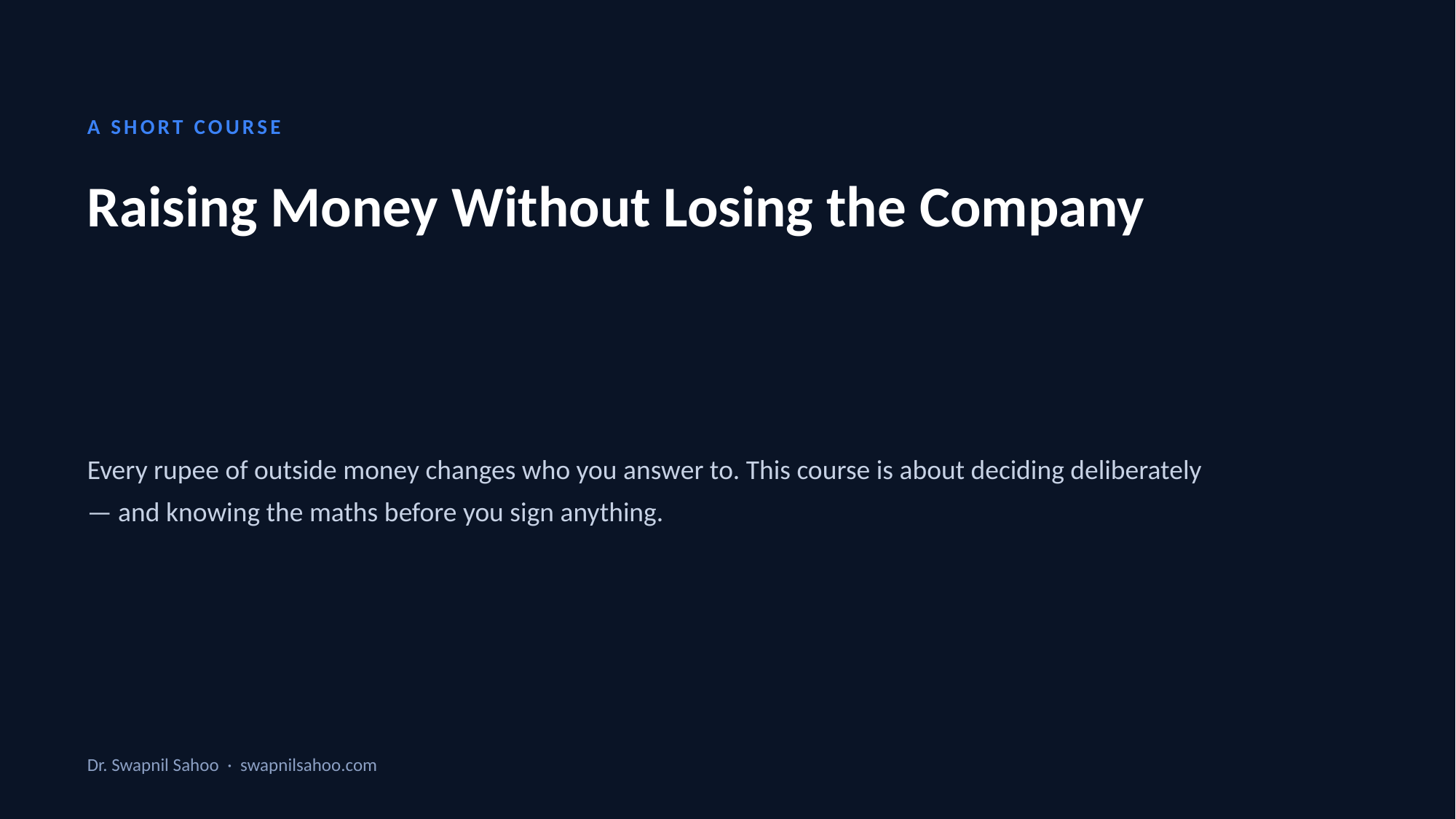

A SHORT COURSE
Raising Money Without Losing the Company
Every rupee of outside money changes who you answer to. This course is about deciding deliberately — and knowing the maths before you sign anything.
Dr. Swapnil Sahoo  ·  swapnilsahoo.com